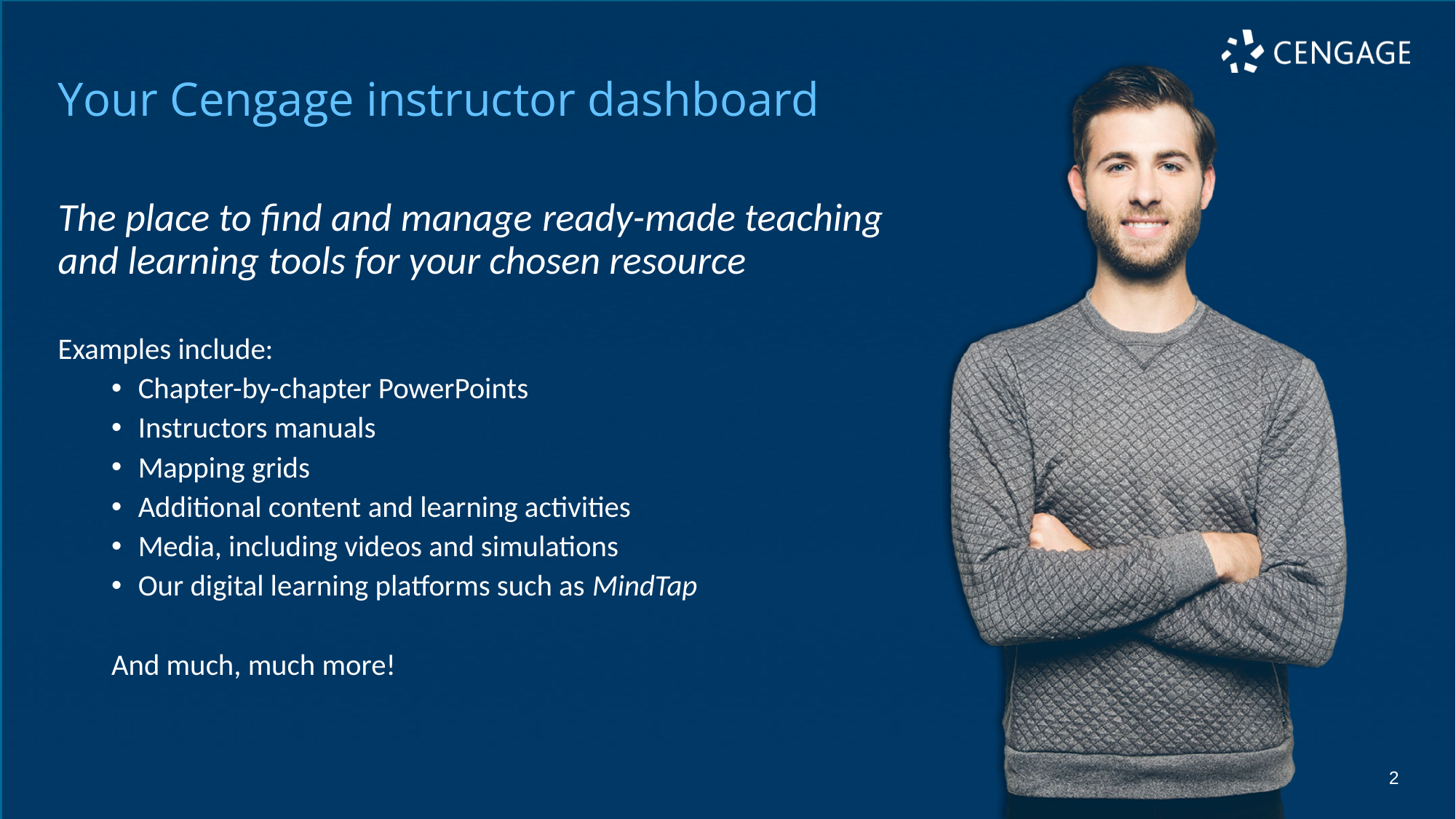

Your Cengage instructor dashboard
The place to find and manage ready-made teaching and learning tools for your chosen resource
Examples include:
Chapter-by-chapter PowerPoints
Instructors manuals
Mapping grids
Additional content and learning activities
Media, including videos and simulations
Our digital learning platforms such as MindTap

And much, much more!

2